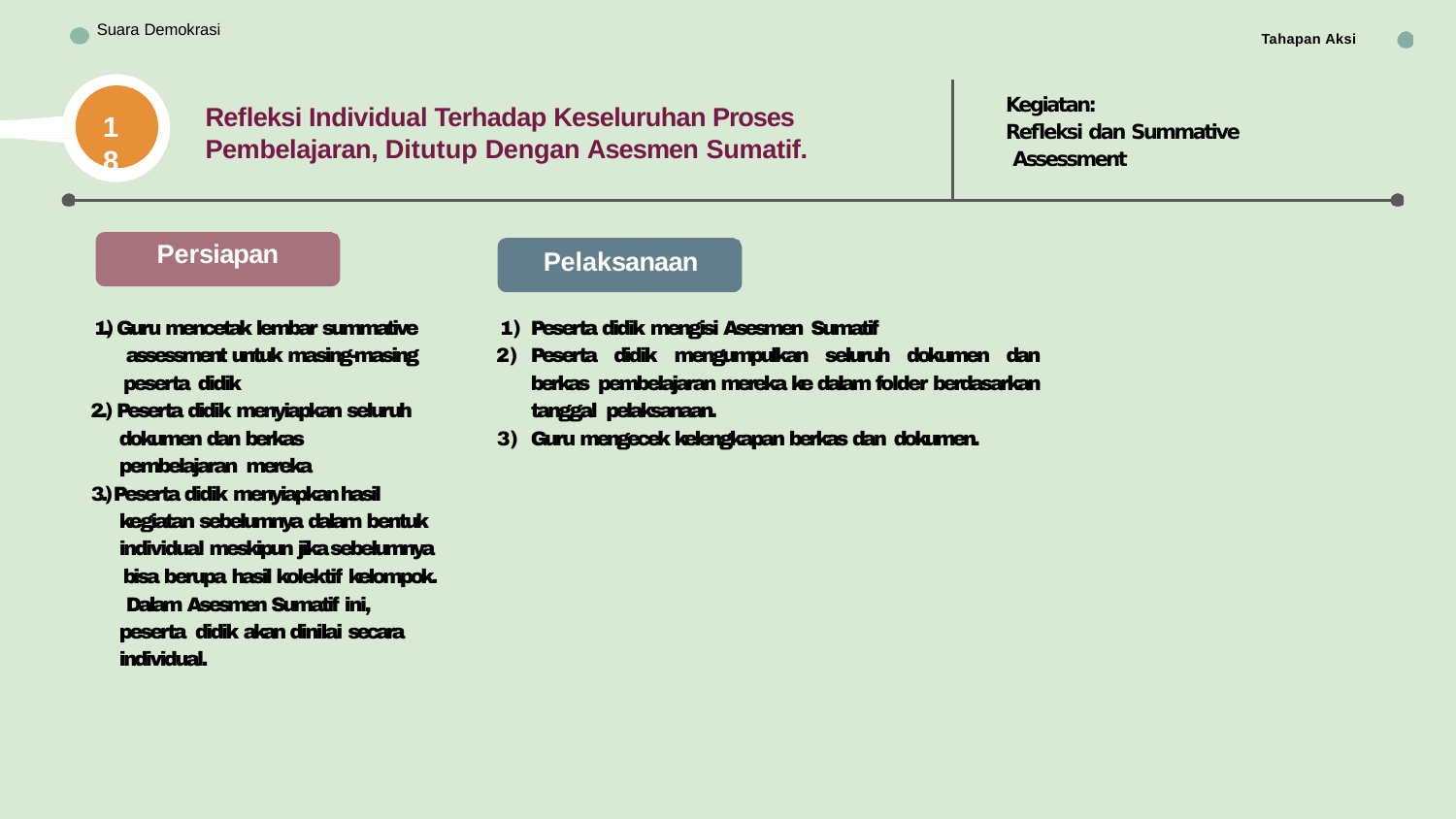

Suara Demokrasi
Tahapan Aksi

Bhinneka Tunggal Ika

Kegiatan:
Reﬂeksi dan Summative  Assessment
Reﬂeksi Individual Terhadap Keseluruhan Proses  Pembelajaran, Ditutup Dengan Asesmen Sumatif.
18

Persiapan

Pelaksanaan
Peserta didik mengisi Asesmen Sumatif
Peserta didik mengumpulkan seluruh dokumen dan berkas  pembelajaran mereka ke dalam folder berdasarkan tanggal  pelaksanaan.
Guru mengecek kelengkapan berkas dan dokumen.
1.) Guru mencetak lembar summative  assessment untuk masing-masing  peserta didik
2.) Peserta didik menyiapkan seluruh  dokumen dan berkas pembelajaran  mereka
3.) Peserta didik menyiapkan hasil  kegiatan sebelumnya dalam bentuk  individual meskipun jika sebelumnya  bisa berupa hasil kolektif kelompok.  Dalam Asesmen Sumatif ini, peserta  didik akan dinilai secara individual.